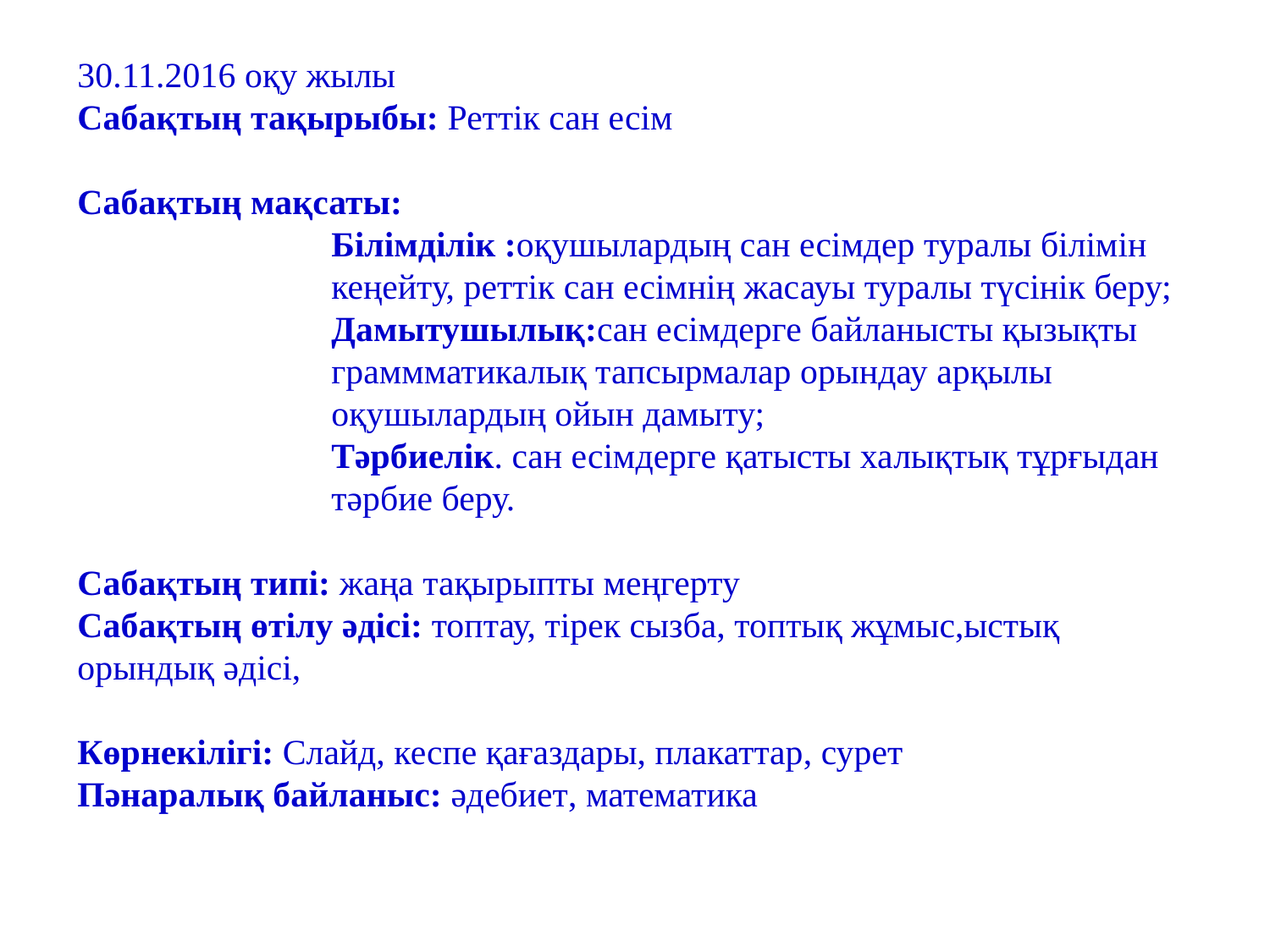

30.11.2016 оқу жылы
Сабақтың тақырыбы: Реттік сан есім
Сабақтың мақсаты:
Білімділік :оқушылардың сан есімдер туралы білімін кеңейту, реттік сан есімнің жасауы туралы түсінік беру;
Дамытушылық:сан есімдерге байланысты қызықты граммматикалық тапсырмалар орындау арқылы оқушылардың ойын дамыту;
Тәрбиелік. сан есімдерге қатысты халықтық тұрғыдан тәрбие беру.
Сабақтың типі: жаңа тақырыпты меңгерту
Сабақтың өтілу әдісі: топтау, тірек сызба, топтық жұмыс,ыстық орындық әдісі,
Көрнекілігі: Слайд, кеспе қағаздары, плакаттар, сурет
Пәнаралық байланыс: әдебиет, математика